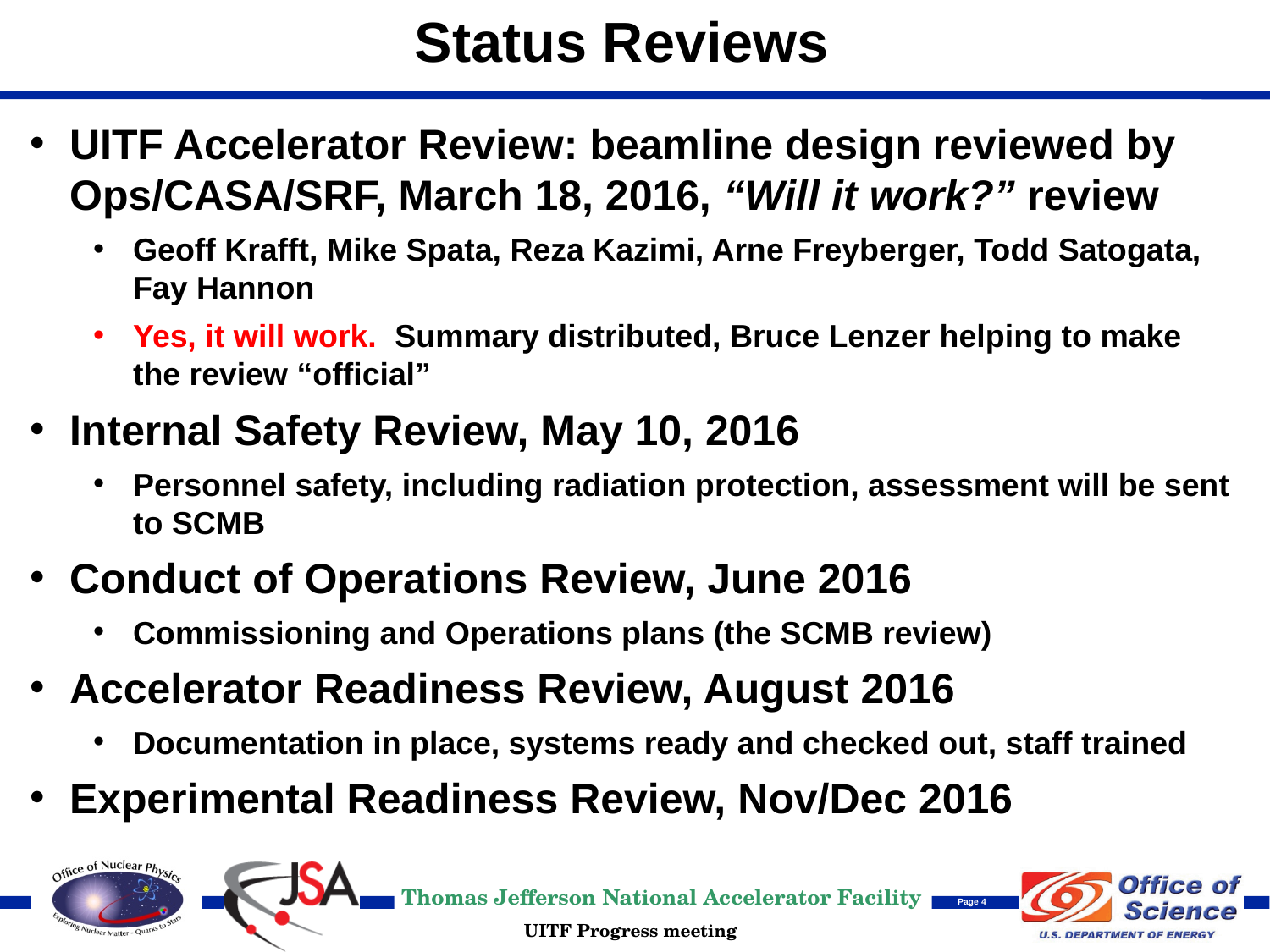

Status Reviews
UITF Accelerator Review: beamline design reviewed by Ops/CASA/SRF, March 18, 2016, “Will it work?” review
Geoff Krafft, Mike Spata, Reza Kazimi, Arne Freyberger, Todd Satogata, Fay Hannon
Yes, it will work.  Summary distributed, Bruce Lenzer helping to make the review “official”
Internal Safety Review, May 10, 2016
Personnel safety, including radiation protection, assessment will be sent to SCMB
Conduct of Operations Review, June 2016
Commissioning and Operations plans (the SCMB review)
Accelerator Readiness Review, August 2016
Documentation in place, systems ready and checked out, staff trained
Experimental Readiness Review, Nov/Dec 2016